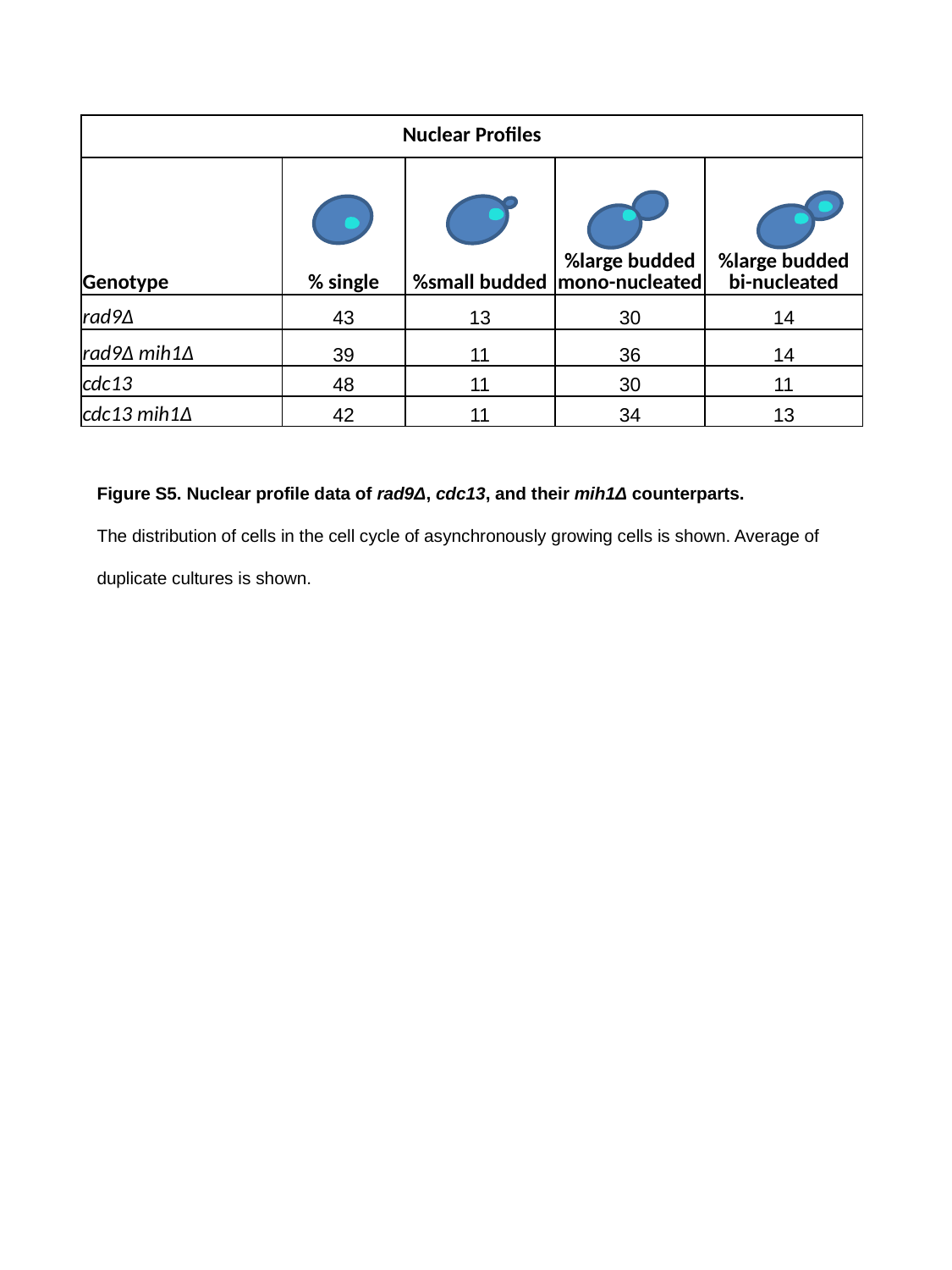

| Nuclear Profiles |  |  |  |  |
| --- | --- | --- | --- | --- |
| Genotype | % single | %small budded | %large budded mono-nucleated | %large budded bi-nucleated |
| rad9Δ | 43 | 13 | 30 | 14 |
| rad9Δ mih1Δ | 39 | 11 | 36 | 14 |
| cdc13 | 48 | 11 | 30 | 11 |
| cdc13 mih1Δ | 42 | 11 | 34 | 13 |

Figure S5. Nuclear profile data of rad9Δ, cdc13, and their mih1Δ counterparts.

The distribution of cells in the cell cycle of asynchronously growing cells is shown. Average of

duplicate cultures is shown.